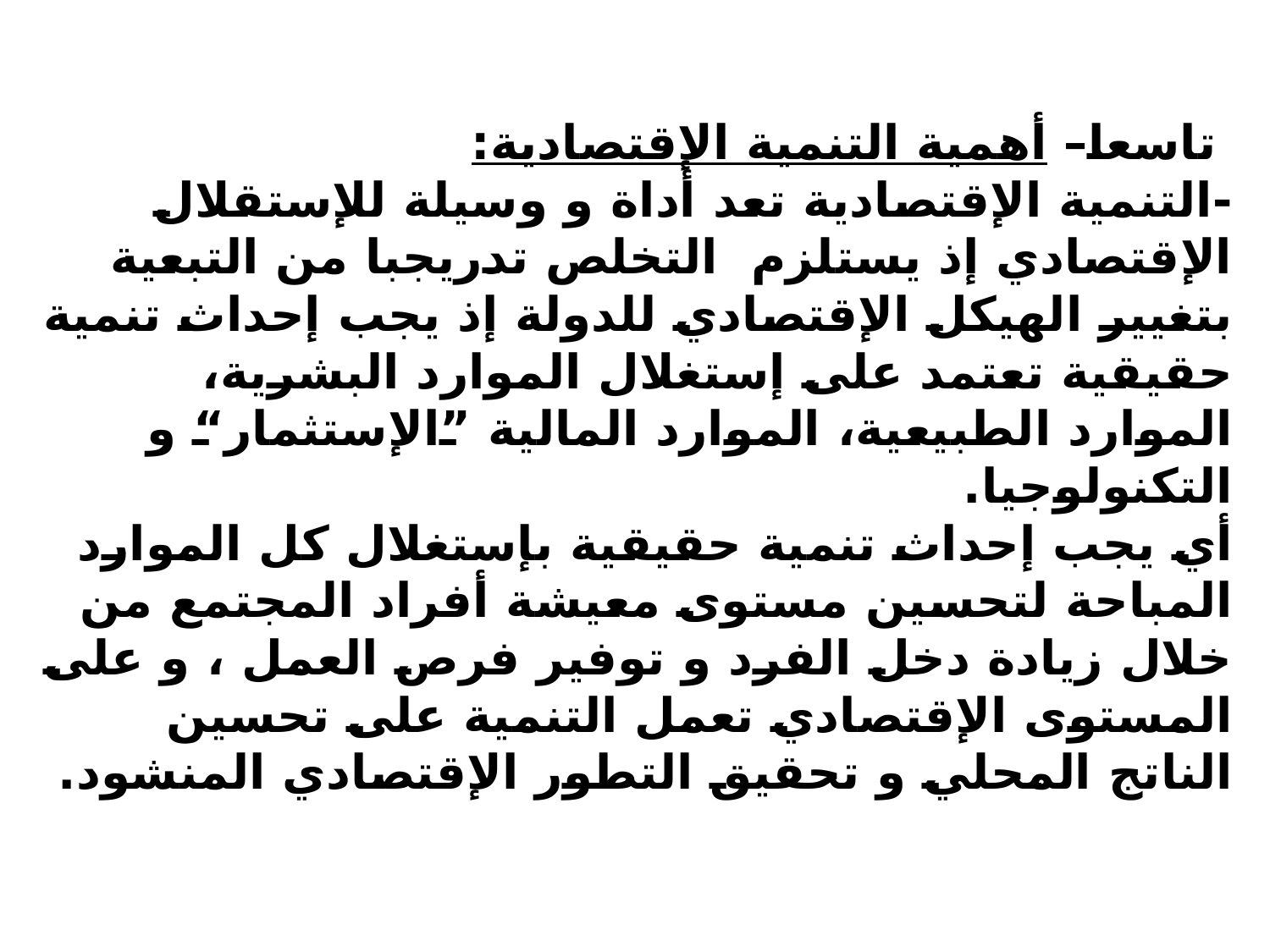

# تاسعا– أهمية التنمية الإقتصادية: -التنمية الإقتصادية تعد أداة و وسيلة للإستقلال الإقتصادي إذ يستلزم  التخلص تدريجبا من التبعية بتغيير الهيكل الإقتصادي للدولة إذ يجب إحداث تنمية حقيقية تعتمد على إستغلال الموارد البشرية، الموارد الطبيعية، الموارد المالية ”الإستثمار“ و التكنولوجيا. أي يجب إحداث تنمية حقيقية بإستغلال كل الموارد المباحة لتحسين مستوى معيشة أفراد المجتمع من خلال زيادة دخل الفرد و توفير فرص العمل ، و على المستوى الإقتصادي تعمل التنمية على تحسين الناتج المحلي و تحقيق التطور الإقتصادي المنشود.